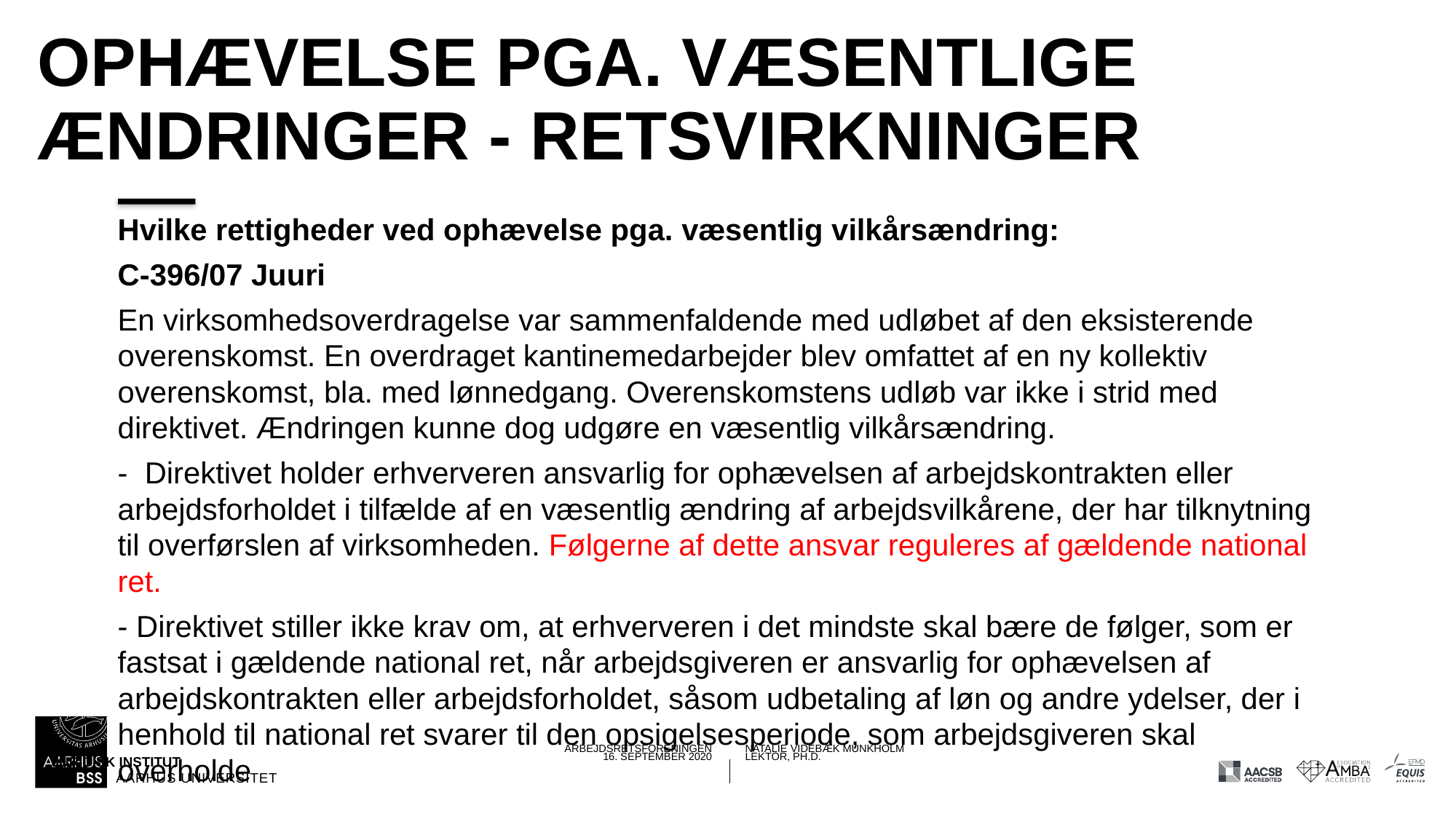

# Ophævelse pga. Væsentlige ændringer - retsvirkninger
Hvilke rettigheder ved ophævelse pga. væsentlig vilkårsændring:
C-396/07 Juuri
En virksomhedsoverdragelse var sammenfaldende med udløbet af den eksisterende overenskomst. En overdraget kantinemedarbejder blev omfattet af en ny kollektiv overenskomst, bla. med lønnedgang. Overenskomstens udløb var ikke i strid med direktivet. Ændringen kunne dog udgøre en væsentlig vilkårsændring.
-  Direktivet holder erhververen ansvarlig for ophævelsen af arbejdskontrakten eller arbejdsforholdet i tilfælde af en væsentlig ændring af arbejdsvilkårene, der har tilknytning til overførslen af virksomheden. Følgerne af dette ansvar reguleres af gældende national ret.
- Direktivet stiller ikke krav om, at erhververen i det mindste skal bære de følger, som er fastsat i gældende national ret, når arbejdsgiveren er ansvarlig for ophævelsen af arbejdskontrakten eller arbejdsforholdet, såsom udbetaling af løn og andre ydelser, der i henhold til national ret svarer til den opsigelsesperiode, som arbejdsgiveren skal overholde

16.09.202016-09-2020